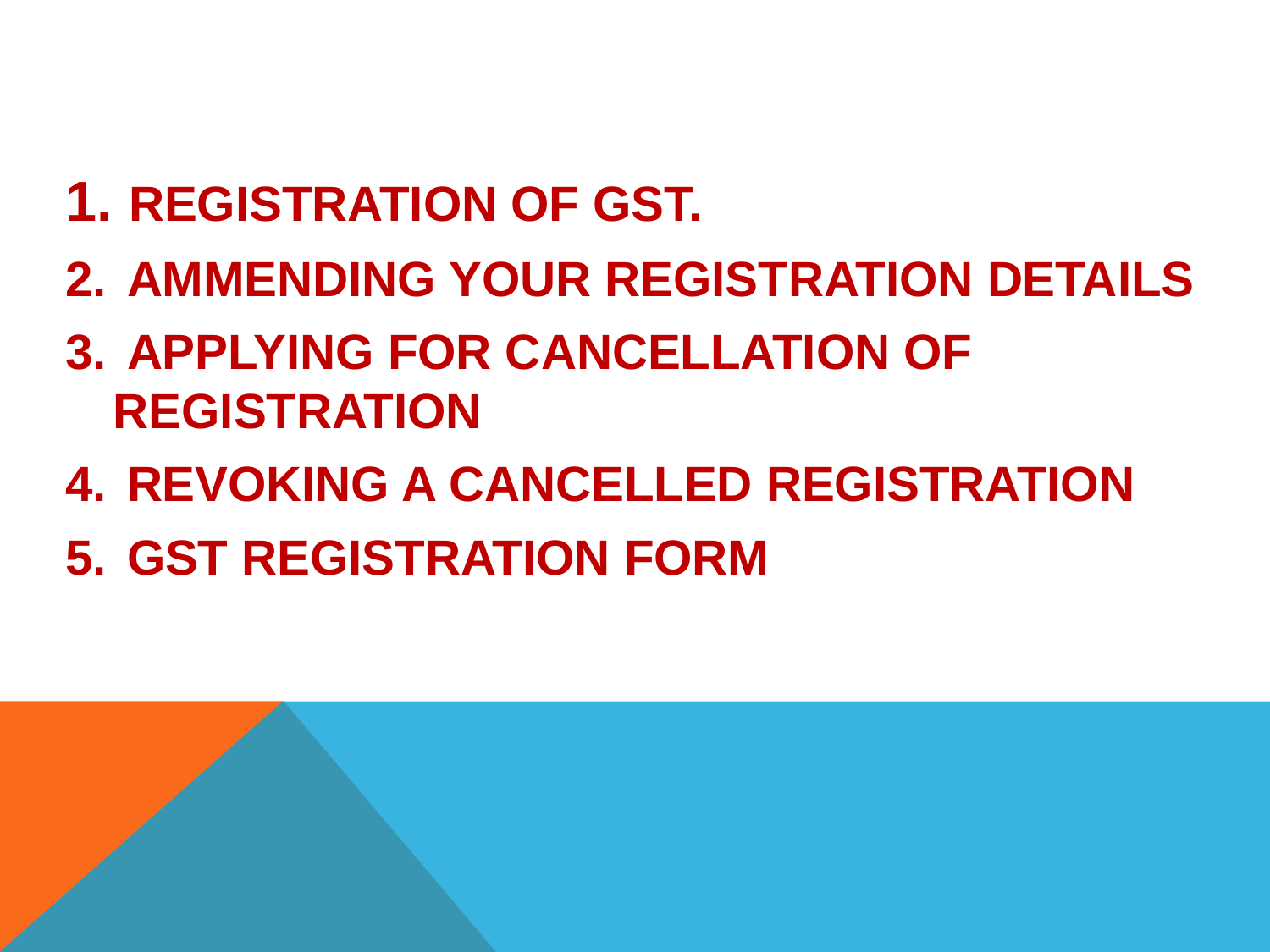

#
 REGISTRATION OF GST.
 AMMENDING YOUR REGISTRATION DETAILS
 APPLYING FOR CANCELLATION OF   REGISTRATION
 REVOKING A CANCELLED REGISTRATION
 GST REGISTRATION FORM